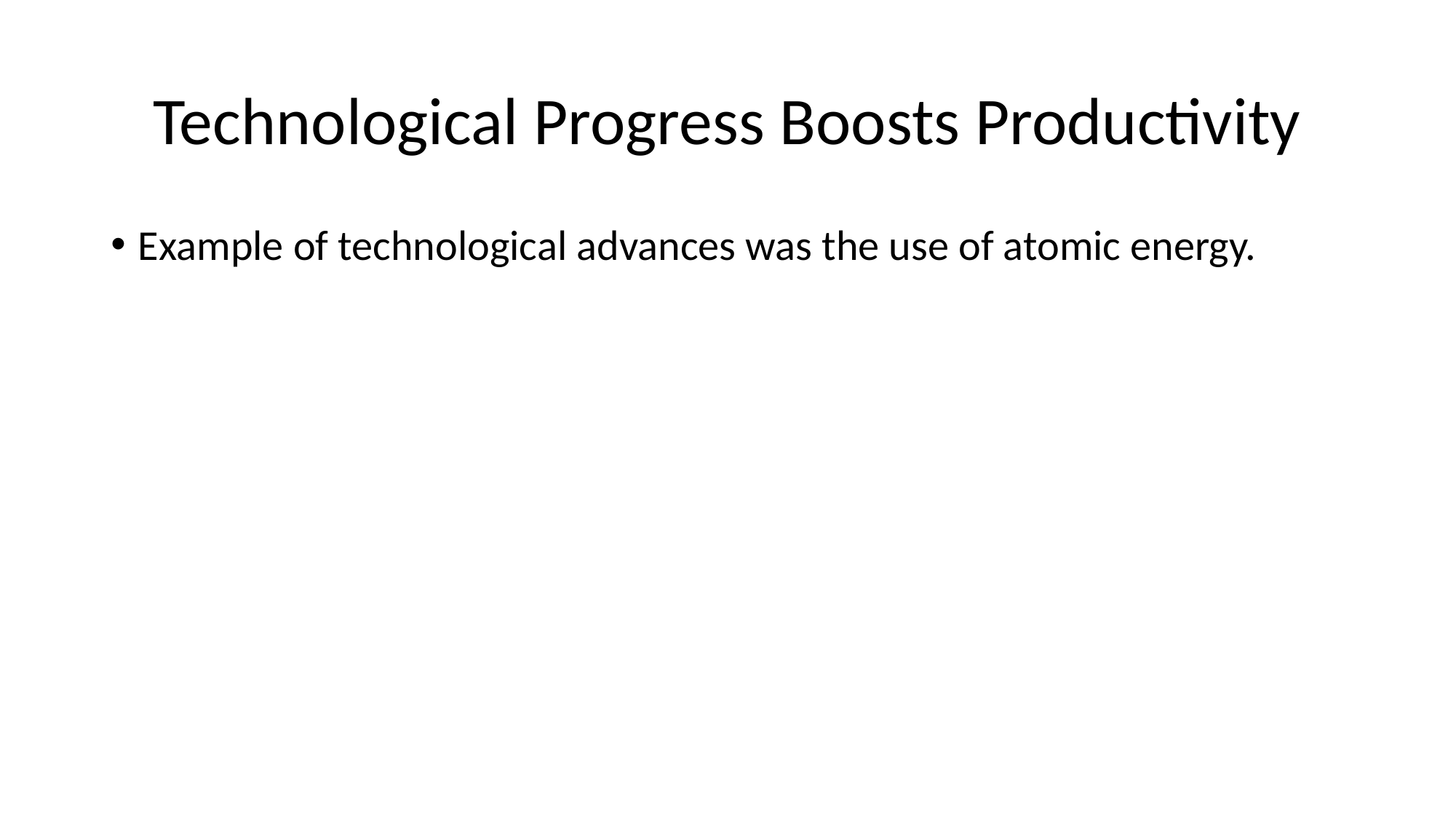

# Technological Progress Boosts Productivity
Example of technological advances was the use of atomic energy.